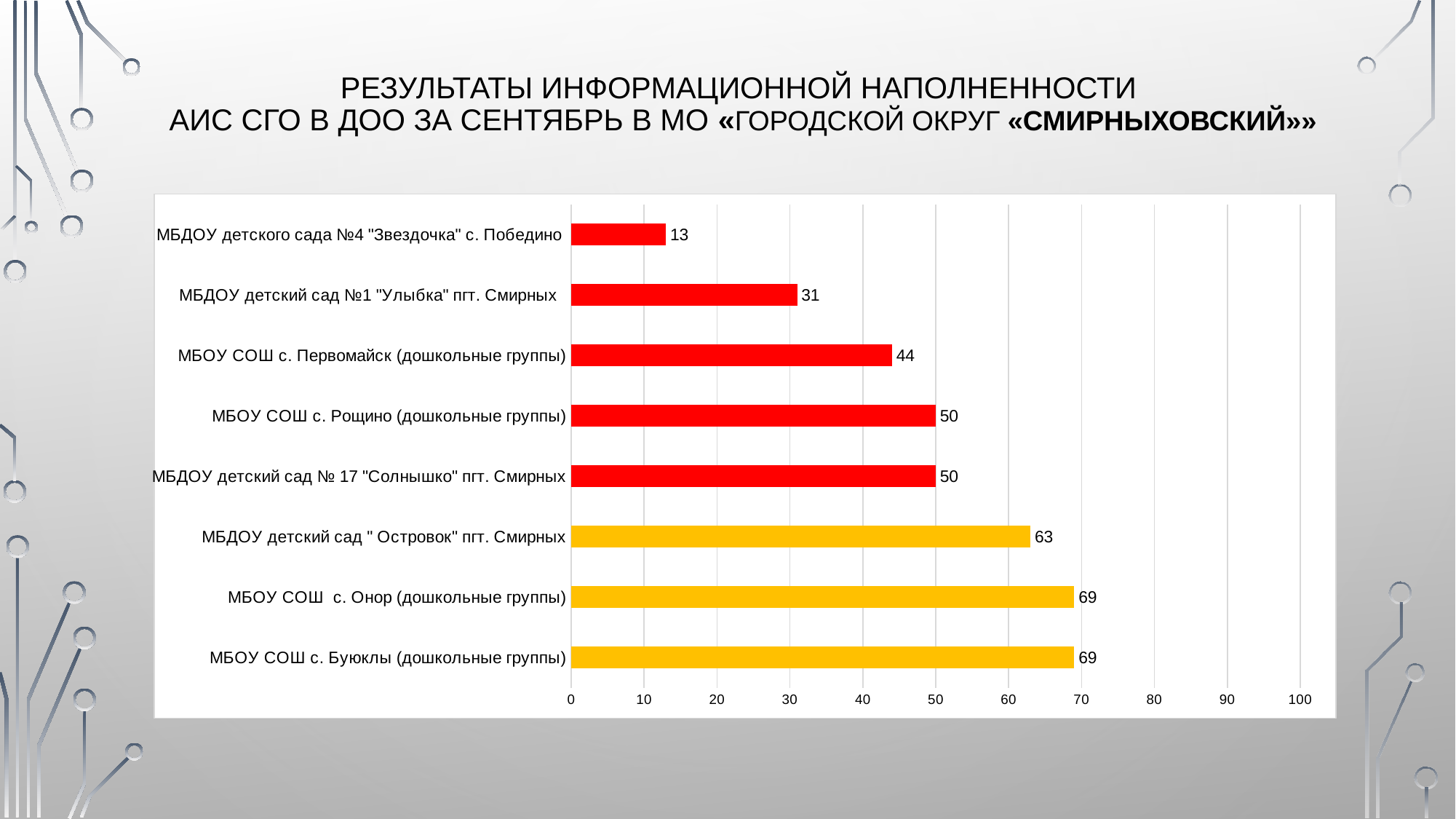

# Результаты информационной наполненности АИС Сго в ДОО за сентябрь в МО «Городской округ «Смирныховский»»

### Chart

| Category |  |
|---|---|
| МБОУ СОШ с. Буюклы (дошкольные группы) | 69.0 |
| МБОУ СОШ  с. Онор (дошкольные группы) | 69.0 |
| МБДОУ детский сад " Островок" пгт. Смирных | 63.0 |
| МБДОУ детский сад № 17 "Солнышко" пгт. Смирных | 50.0 |
| МБОУ СОШ с. Рощино (дошкольные группы) | 50.0 |
| МБОУ СОШ с. Первомайск (дошкольные группы) | 44.0 |
| МБДОУ детский сад №1 "Улыбка" пгт. Смирных   | 31.0 |
| МБДОУ детского сада №4 "Звездочка" с. Победино  | 13.0 |